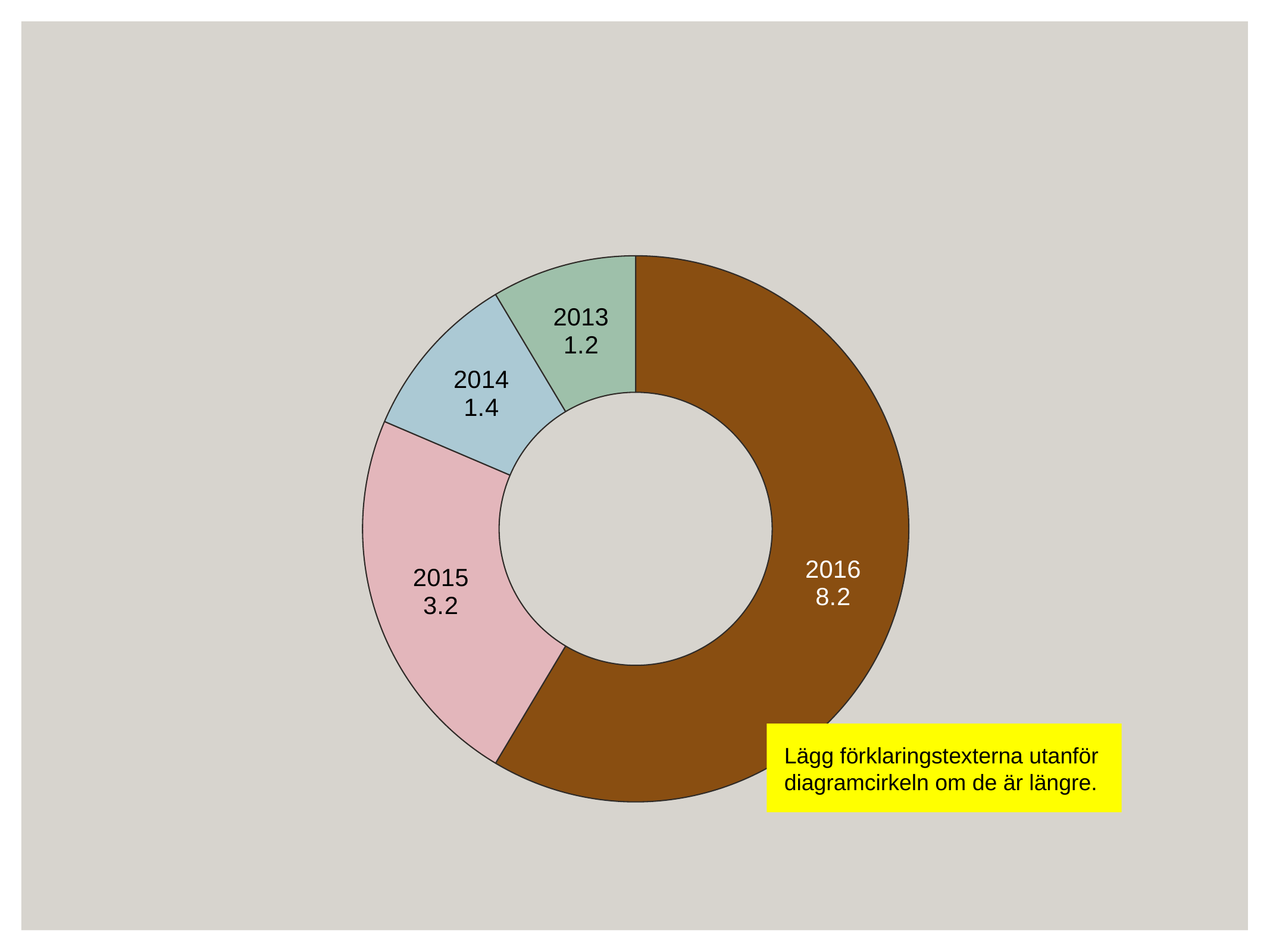

#

### Chart

| Category | Försäljning |
|---|---|
| 2016 | 8.2 |
| 2015 | 3.2 |
| 2014 | 1.4 |
| 2013 | 1.2 |
Lägg förklaringstexterna utanför diagramcirkeln om de är längre.